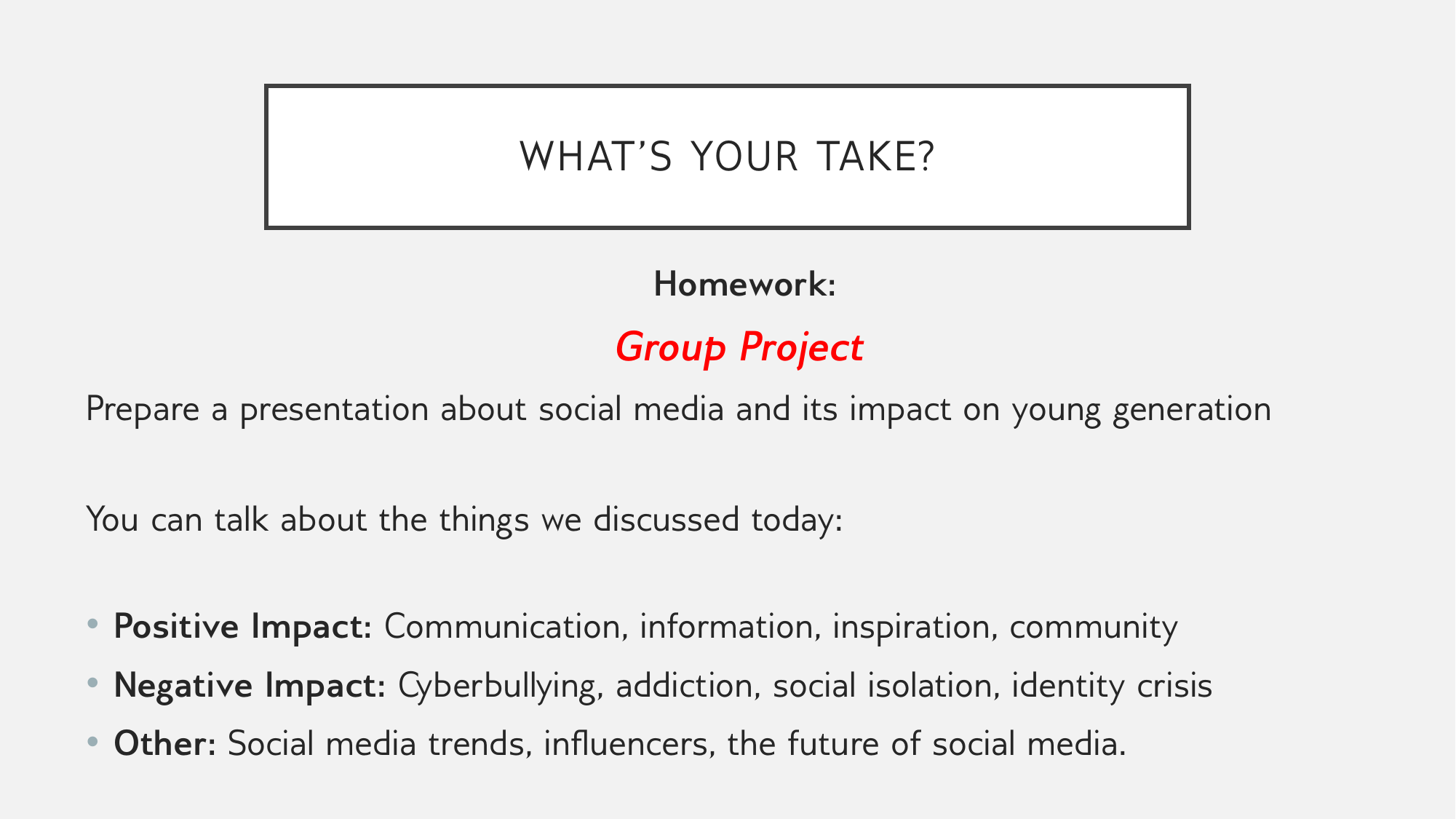

# What’s Your Take?
Homework:
Group Project
Prepare a presentation about social media and its impact on young generation

You can talk about the things we discussed today:

Positive Impact: Communication, information, inspiration, community
Negative Impact: Cyberbullying, addiction, social isolation, identity crisis
Other: Social media trends, influencers, the future of social media.